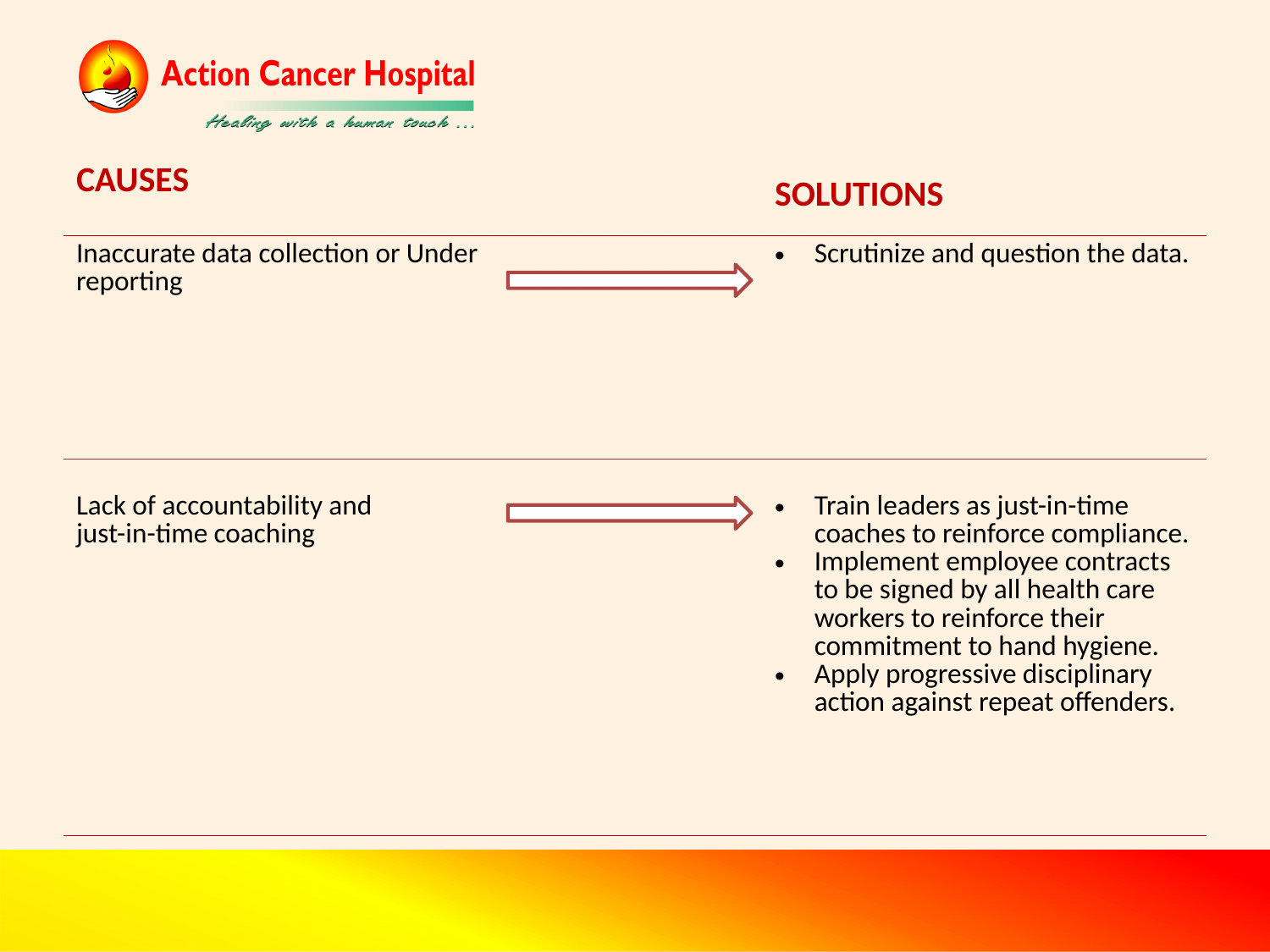

| CAUSES |  | SOLUTIONS |
| --- | --- | --- |
| Inaccurate data collection or Under reporting |  | Scrutinize and question the data. |
| Lack of accountability and just-in-time coaching |  | Train leaders as just-in-time coaches to reinforce compliance. Implement employee contracts to be signed by all health care workers to reinforce their commitment to hand hygiene. Apply progressive disciplinary action against repeat offenders. |